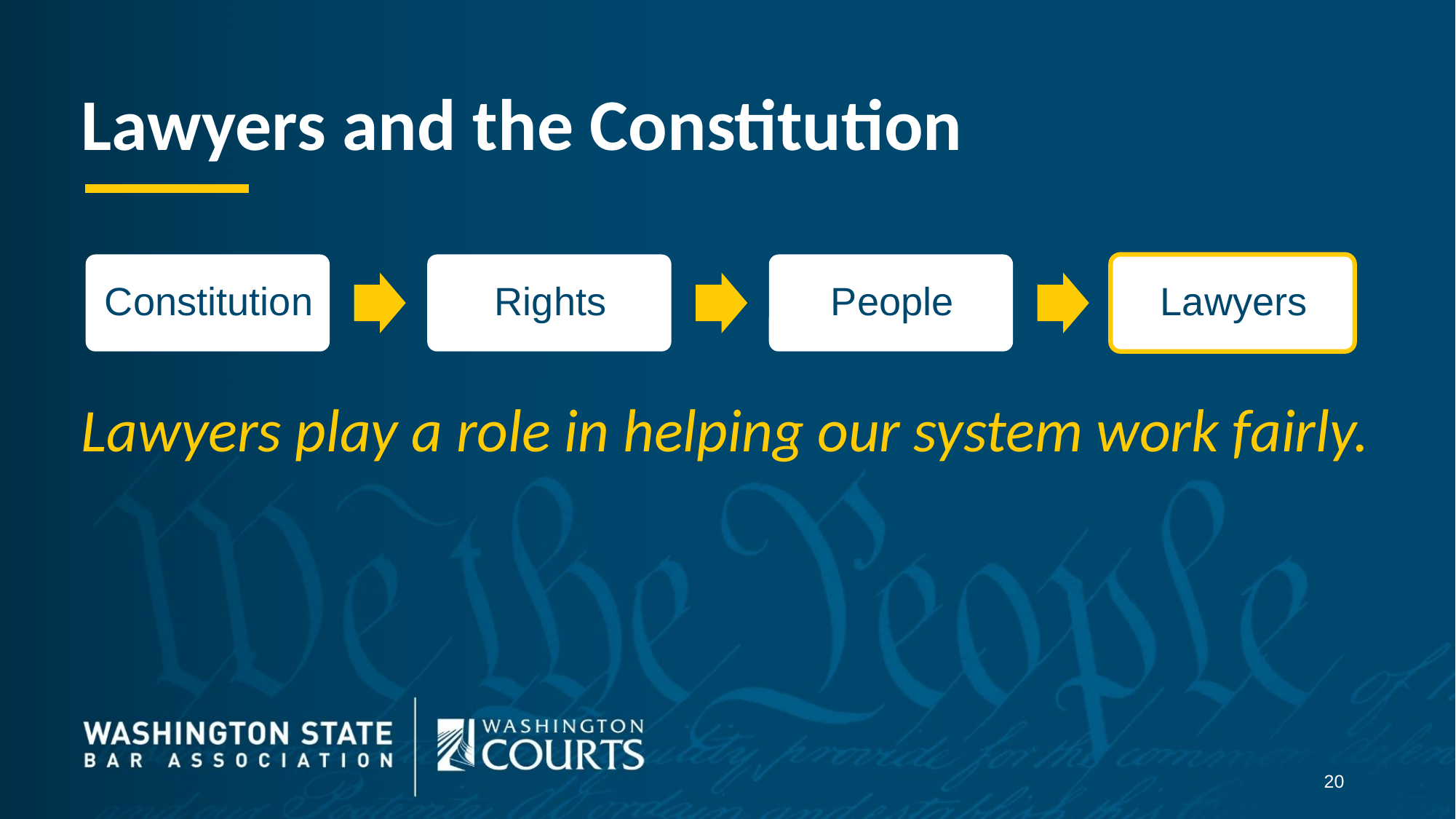

Lawyers and the Constitution
Constitution

Rights

People

Lawyers
Lawyers play a role in helping our system work fairly.
20